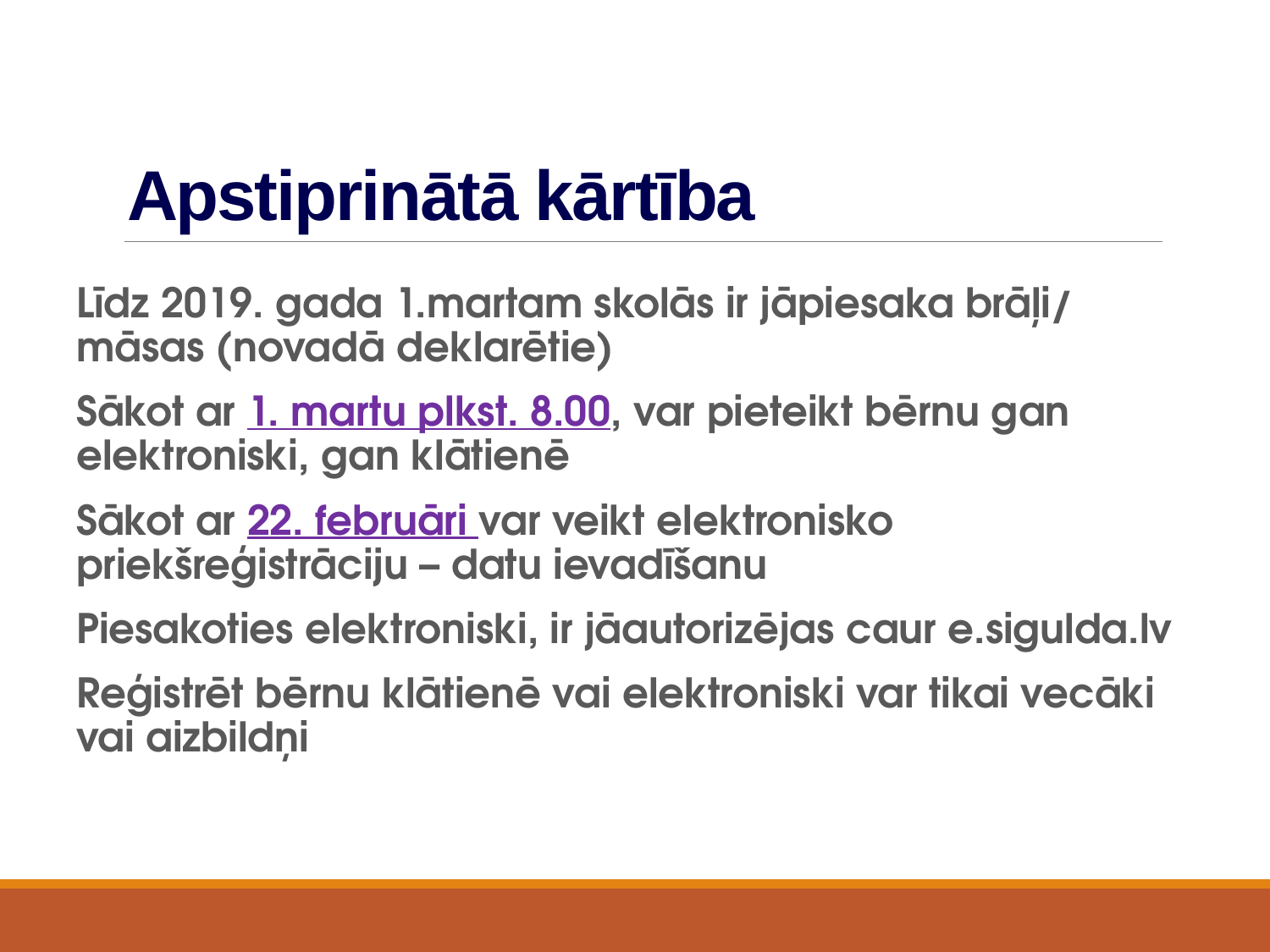

# Apstiprinātā kārtība
Līdz 2019. gada 1.martam skolās ir jāpiesaka brāļi/ māsas (novadā deklarētie)
Sākot ar 1. martu plkst. 8.00, var pieteikt bērnu gan elektroniski, gan klātienē
Sākot ar 22. februāri var veikt elektronisko priekšreģistrāciju – datu ievadīšanu
Piesakoties elektroniski, ir jāautorizējas caur e.sigulda.lv
Reģistrēt bērnu klātienē vai elektroniski var tikai vecāki vai aizbildņi